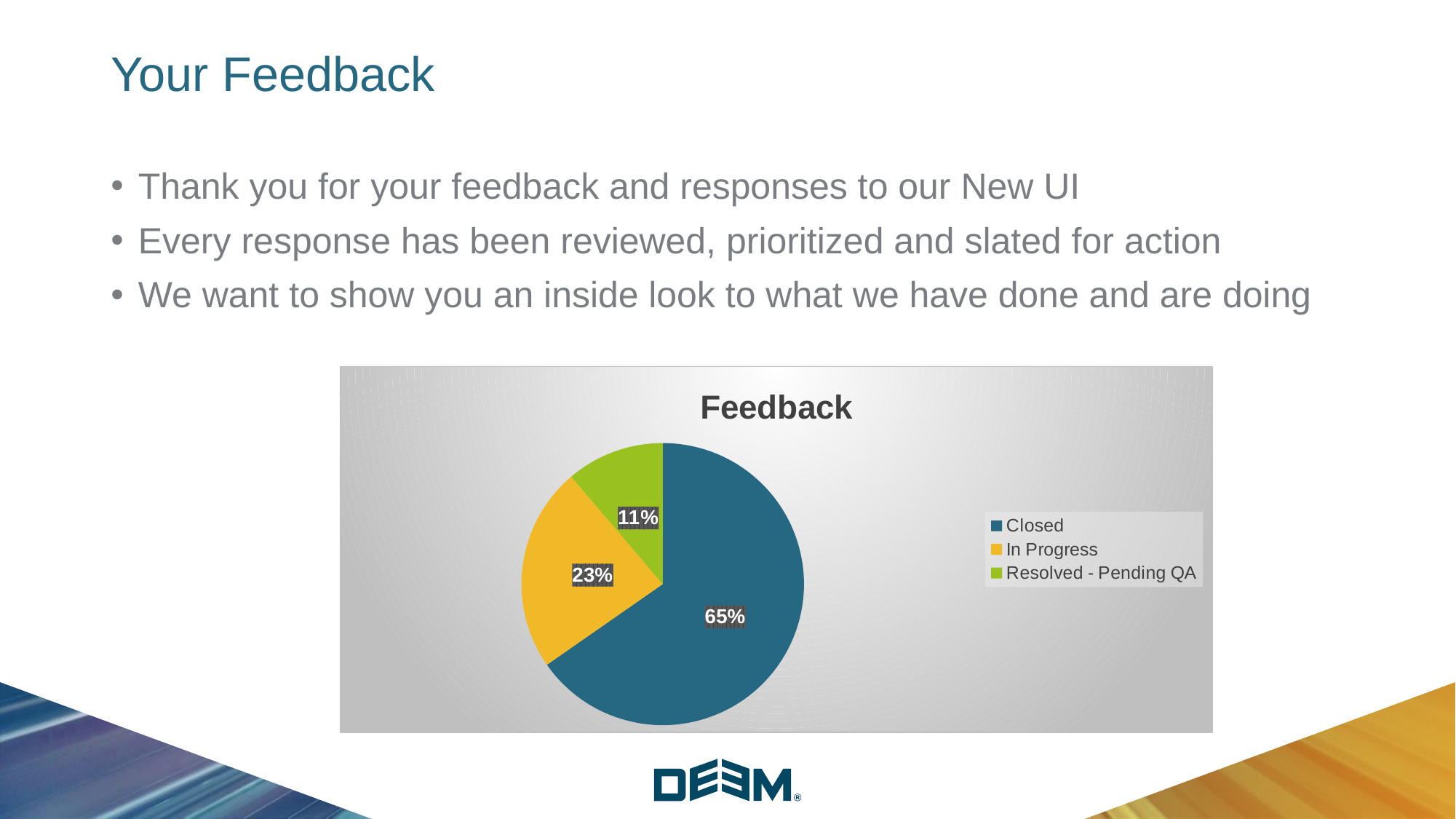

# Your Feedback
Thank you for your feedback and responses to our New UI
Every response has been reviewed, prioritized and slated for action
We want to show you an inside look to what we have done and are doing

### Chart:

| Category | Feedback |
|---|---|
| Closed | 64.0 |
| In Progress | 23.0 |
| Resolved - Pending QA | 11.0 |